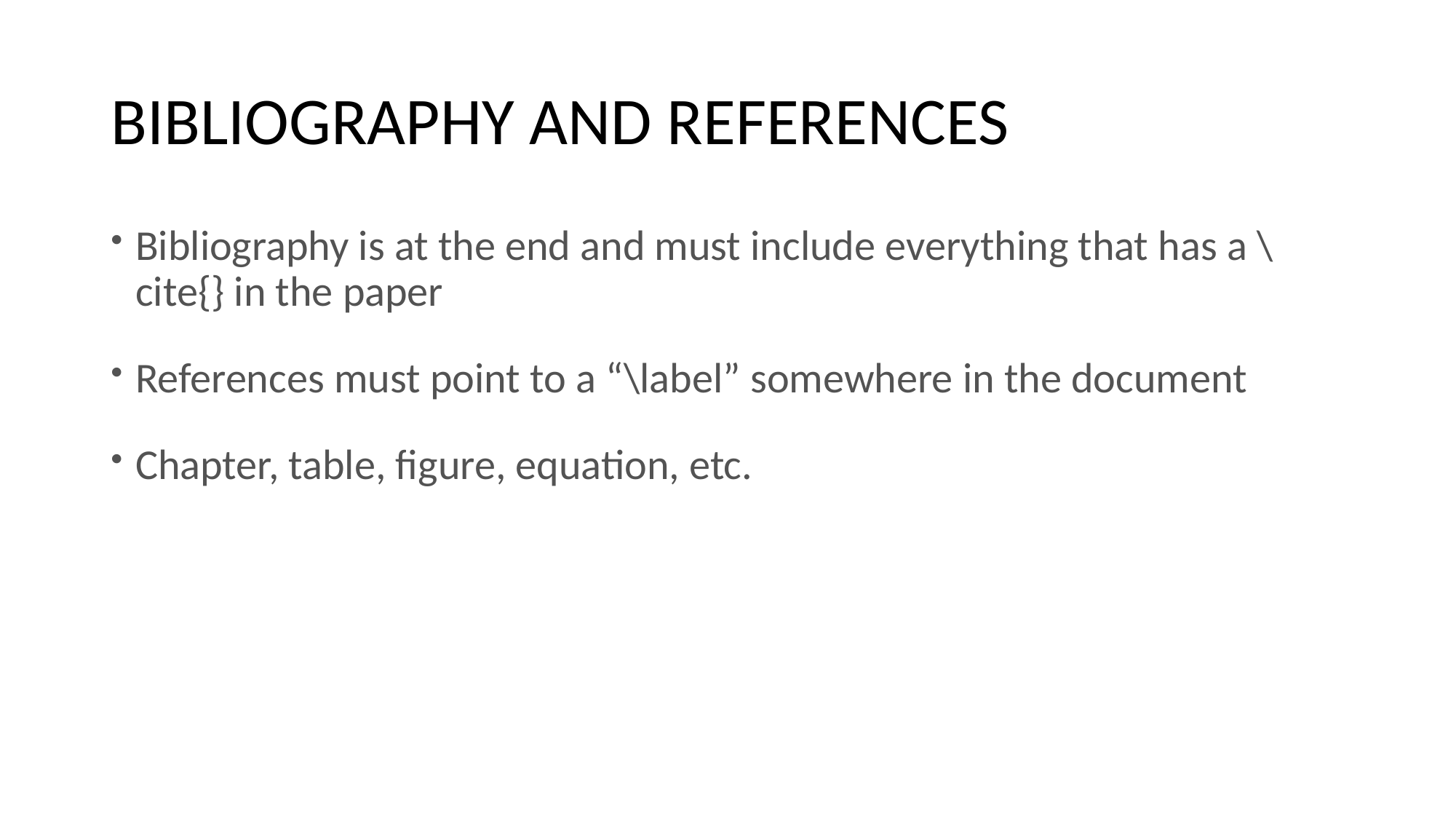

# BIBLIOGRAPHY AND REFERENCES
Bibliography is at the end and must include everything that has a \cite{} in the paper
References must point to a “\label” somewhere in the document
Chapter, table, figure, equation, etc.